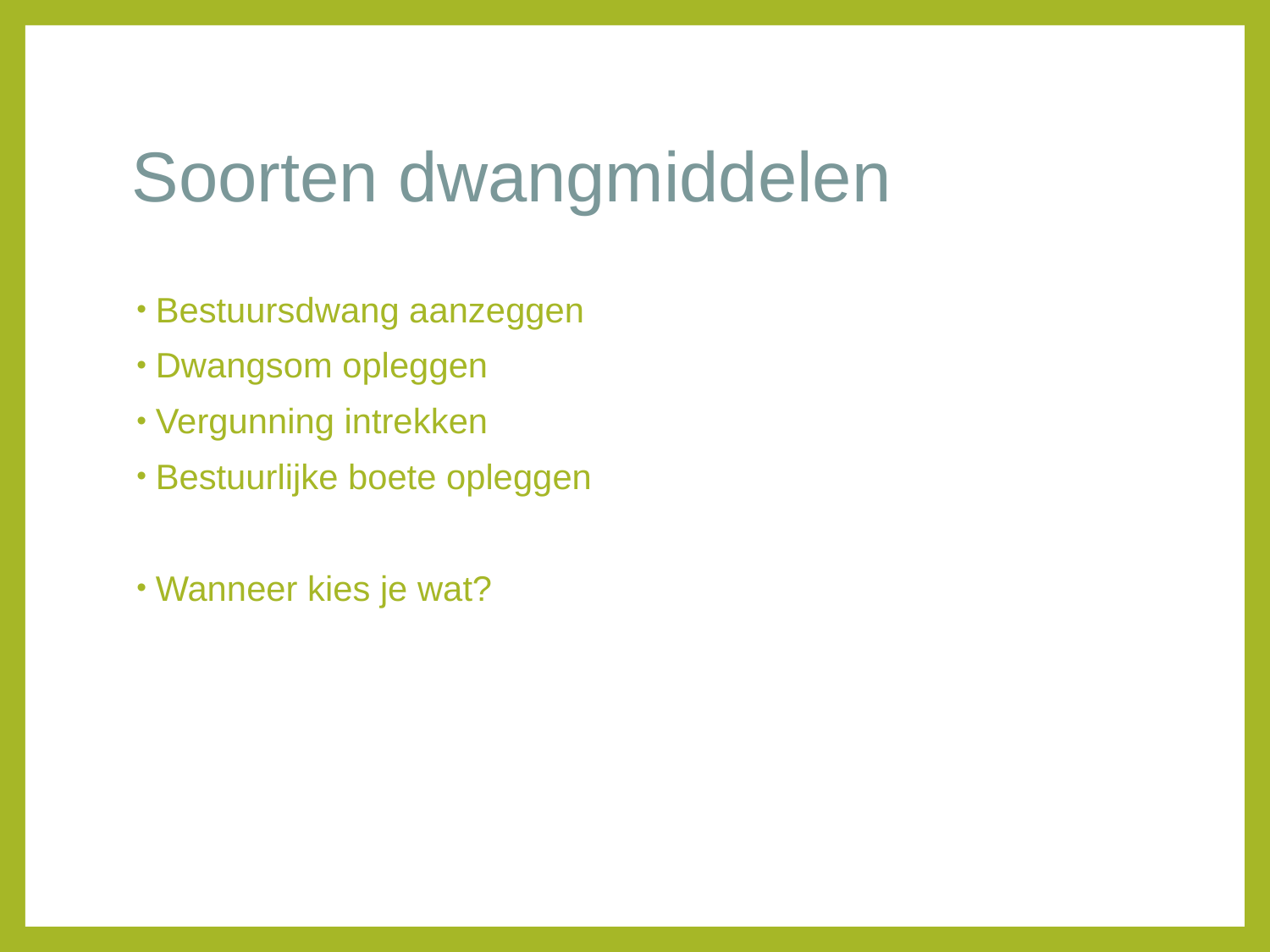

# Soorten dwangmiddelen
Bestuursdwang aanzeggen
Dwangsom opleggen
Vergunning intrekken
Bestuurlijke boete opleggen

Wanneer kies je wat?